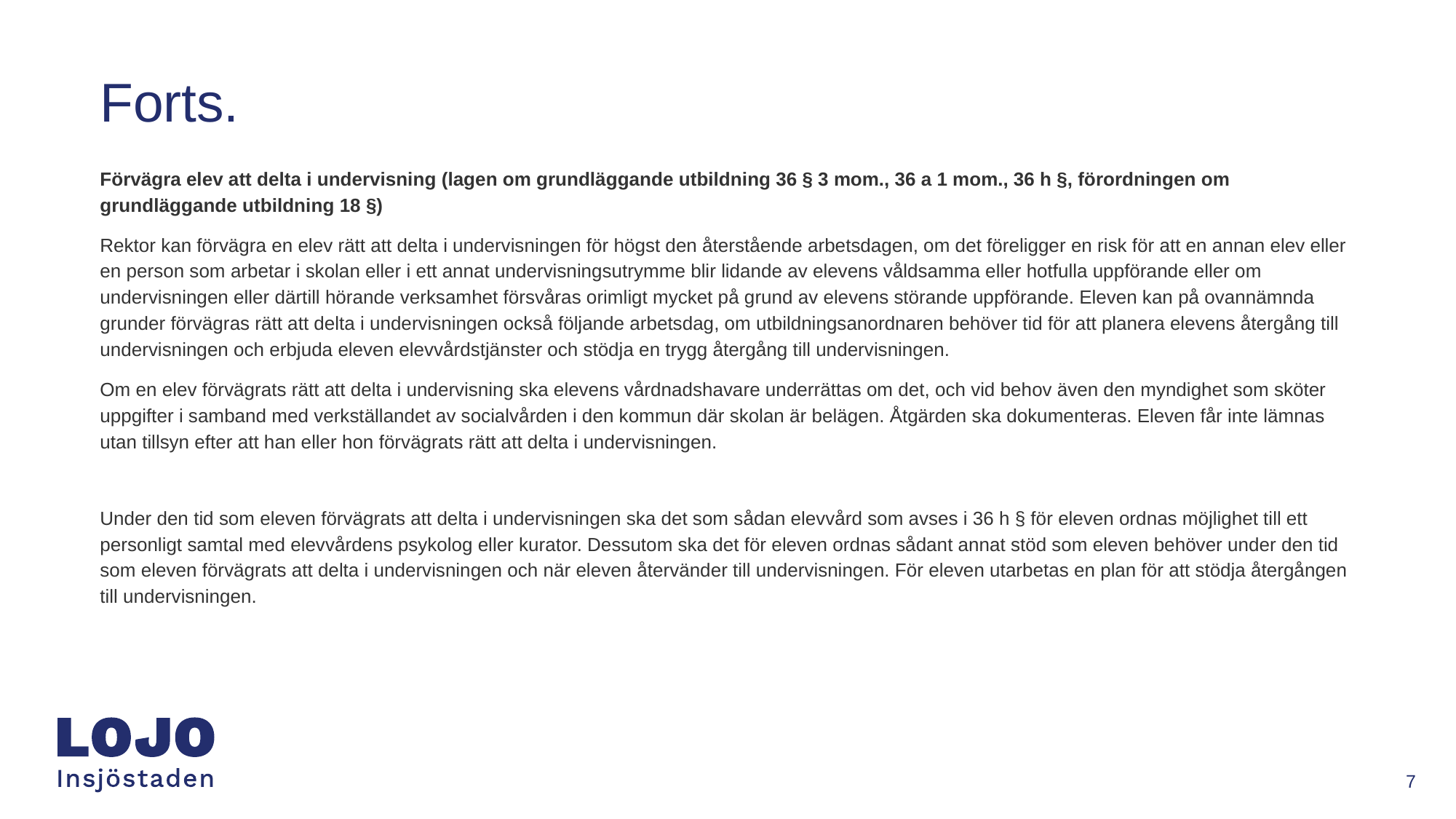

# Forts.
Förvägra elev att delta i undervisning (lagen om grundläggande utbildning 36 § 3 mom., 36 a 1 mom., 36 h §, förordningen om grundläggande utbildning 18 §)
Rektor kan förvägra en elev rätt att delta i undervisningen för högst den återstående arbetsdagen, om det föreligger en risk för att en annan elev eller en person som arbetar i skolan eller i ett annat undervisningsutrymme blir lidande av elevens våldsamma eller hotfulla uppförande eller om undervisningen eller därtill hörande verksamhet försvåras orimligt mycket på grund av elevens störande uppförande. Eleven kan på ovannämnda grunder förvägras rätt att delta i undervisningen också följande arbetsdag, om utbildningsanordnaren behöver tid för att planera elevens återgång till undervisningen och erbjuda eleven elevvårdstjänster och stödja en trygg återgång till undervisningen.
Om en elev förvägrats rätt att delta i undervisning ska elevens vårdnadshavare underrättas om det, och vid behov även den myndighet som sköter uppgifter i samband med verkställandet av socialvården i den kommun där skolan är belägen. Åtgärden ska dokumenteras. Eleven får inte lämnas utan tillsyn efter att han eller hon förvägrats rätt att delta i undervisningen.

Under den tid som eleven förvägrats att delta i undervisningen ska det som sådan elevvård som avses i 36 h § för eleven ordnas möjlighet till ett personligt samtal med elevvårdens psykolog eller kurator. Dessutom ska det för eleven ordnas sådant annat stöd som eleven behöver under den tid som eleven förvägrats att delta i undervisningen och när eleven återvänder till undervisningen. För eleven utarbetas en plan för att stödja återgången till undervisningen.

7